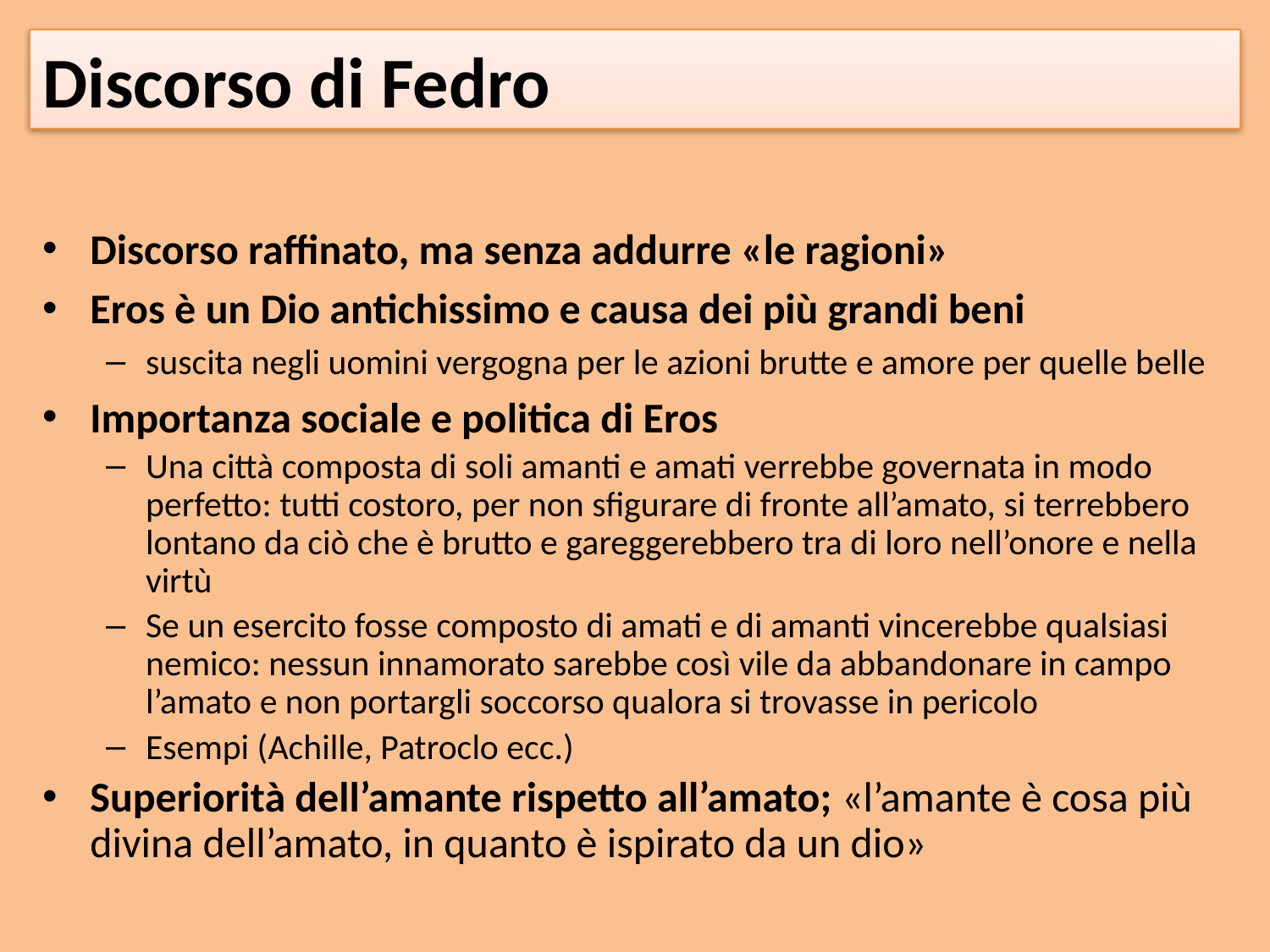

# Discorso di Fedro
Discorso raffinato, ma senza addurre «le ragioni»
Eros è un Dio antichissimo e causa dei più grandi beni
suscita negli uomini vergogna per le azioni brutte e amore per quelle belle
Importanza sociale e politica di Eros
Una città composta di soli amanti e amati verrebbe governata in modo perfetto: tutti costoro, per non sfigurare di fronte all’amato, si terrebbero lontano da ciò che è brutto e gareggerebbero tra di loro nell’onore e nella virtù
Se un esercito fosse composto di amati e di amanti vincerebbe qualsiasi nemico: nessun innamorato sarebbe così vile da abbandonare in campo l’amato e non portargli soccorso qualora si trovasse in pericolo
Esempi (Achille, Patroclo ecc.)
Superiorità dell’amante rispetto all’amato; «l’amante è cosa più divina dell’amato, in quanto è ispirato da un dio»